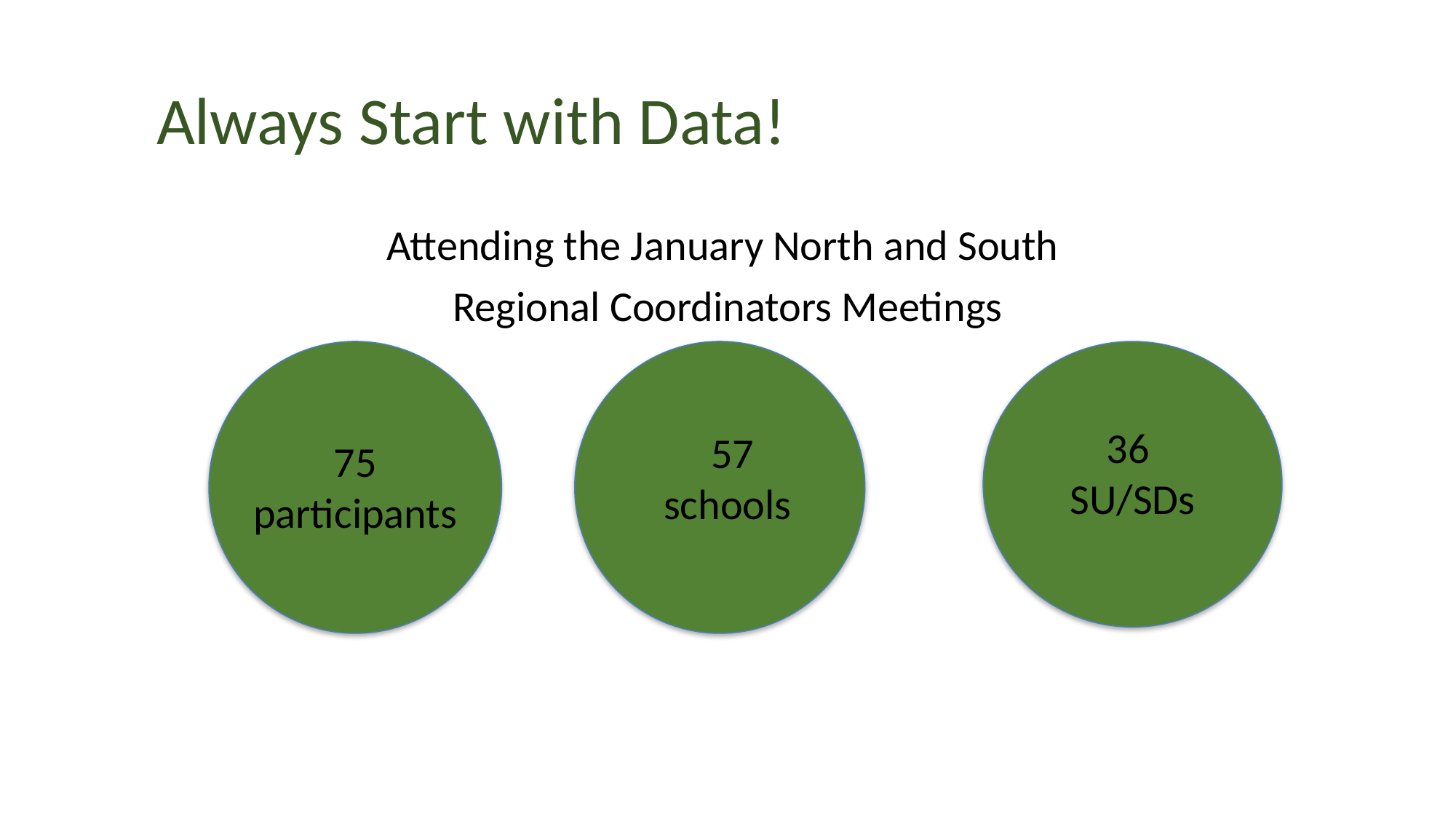

# Always Start with Data!
Attending the January North and South
Regional Coordinators Meetings

75
participants

 57
schools

36
SU/SDs